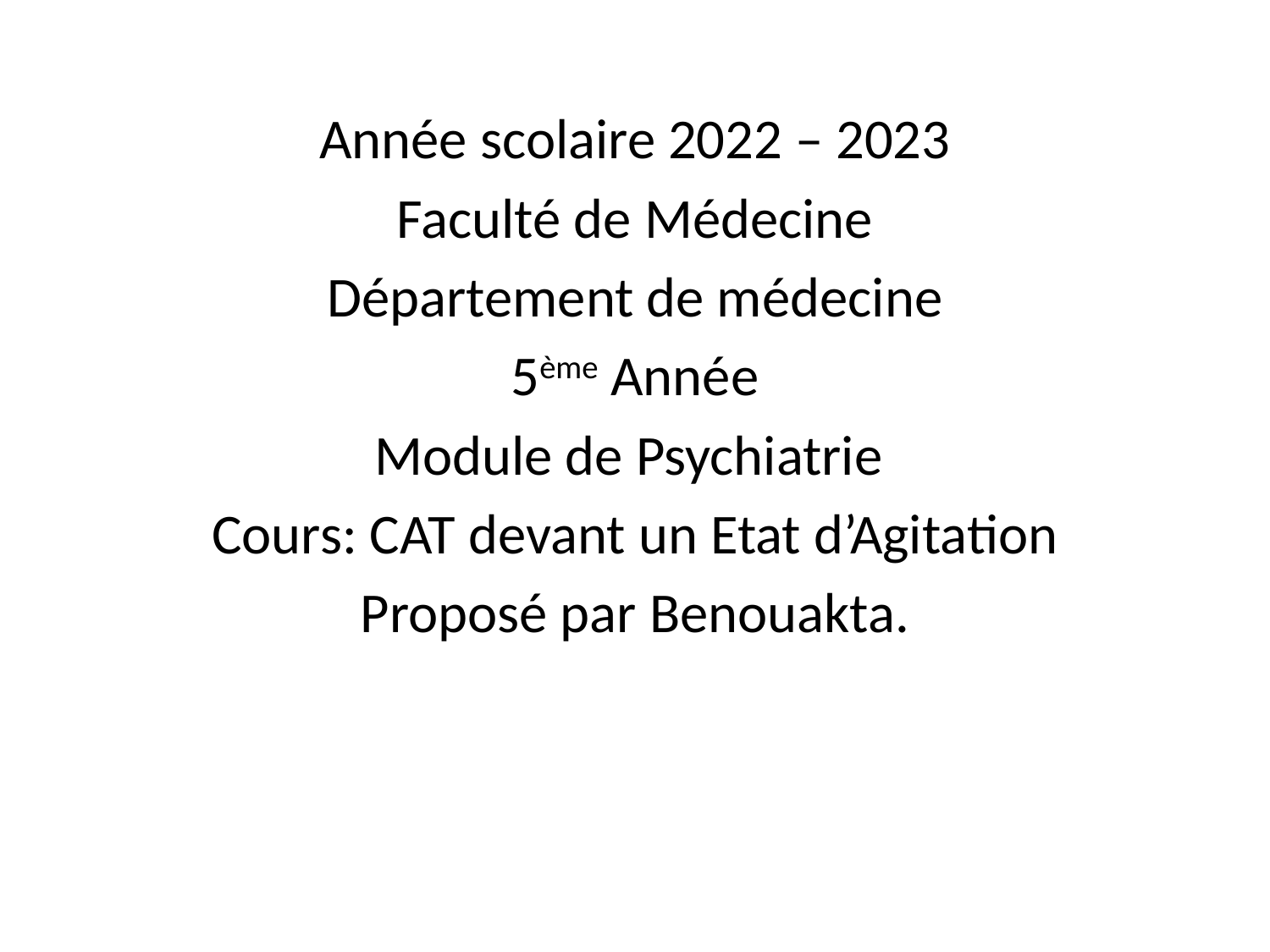

Année scolaire 2022 – 2023
Faculté de Médecine
Département de médecine
5ème Année
Module de Psychiatrie
Cours: CAT devant un Etat d’Agitation
Proposé par Benouakta.